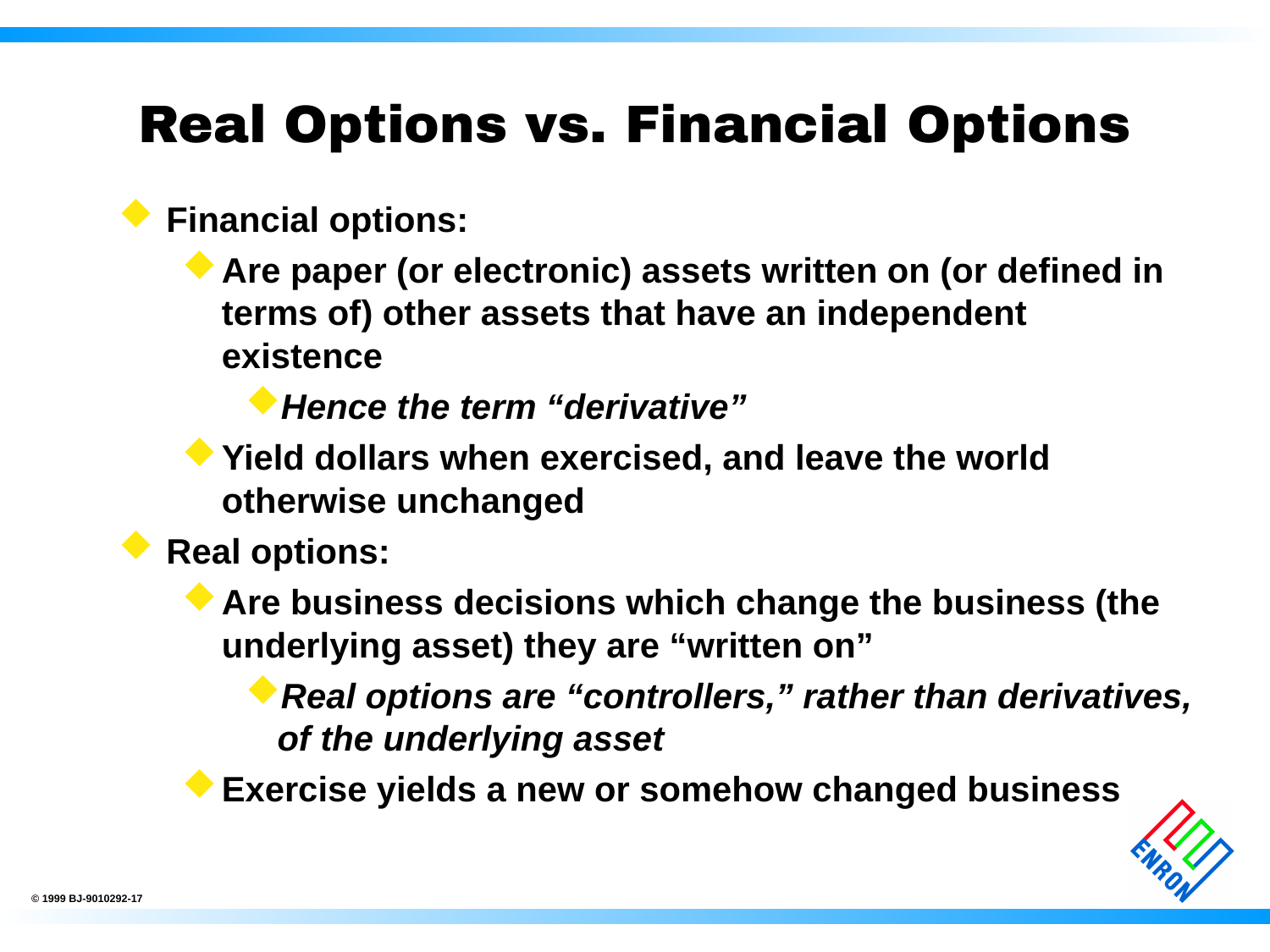

# Real Options vs. Financial Options
Financial options:
Are paper (or electronic) assets written on (or defined in terms of) other assets that have an independent existence
Hence the term “derivative”
Yield dollars when exercised, and leave the world otherwise unchanged
Real options:
Are business decisions which change the business (the underlying asset) they are “written on”
Real options are “controllers,” rather than derivatives, of the underlying asset
Exercise yields a new or somehow changed business